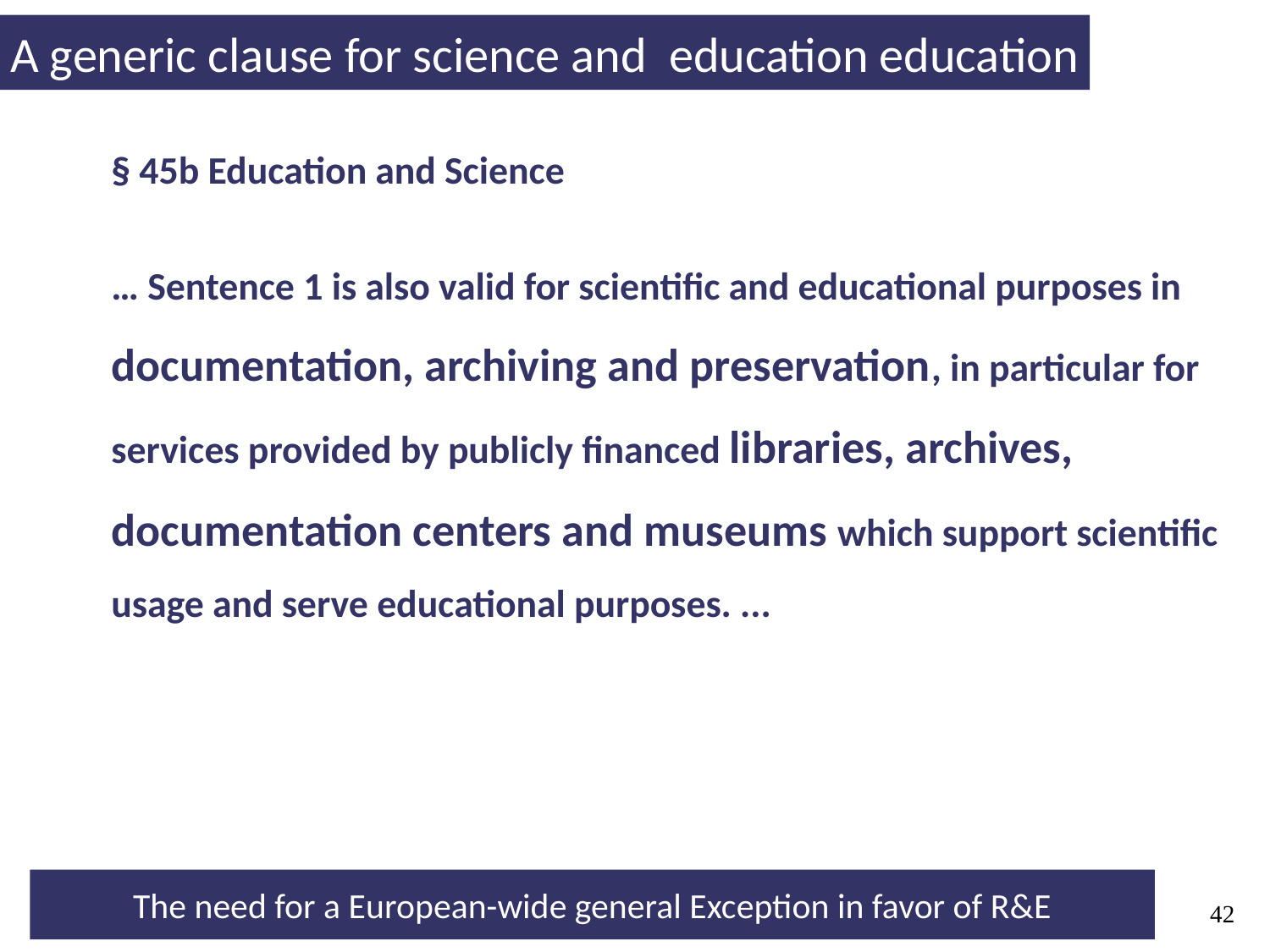

A generic clause for science and  education education
§ 45b Education and Science

… Sentence 1 is also valid for scientific and educational purposes in documentation, archiving and preservation, in particular for services provided by publicly financed libraries, archives, documentation centers and museums which support scientific usage and serve educational purposes. ...

42